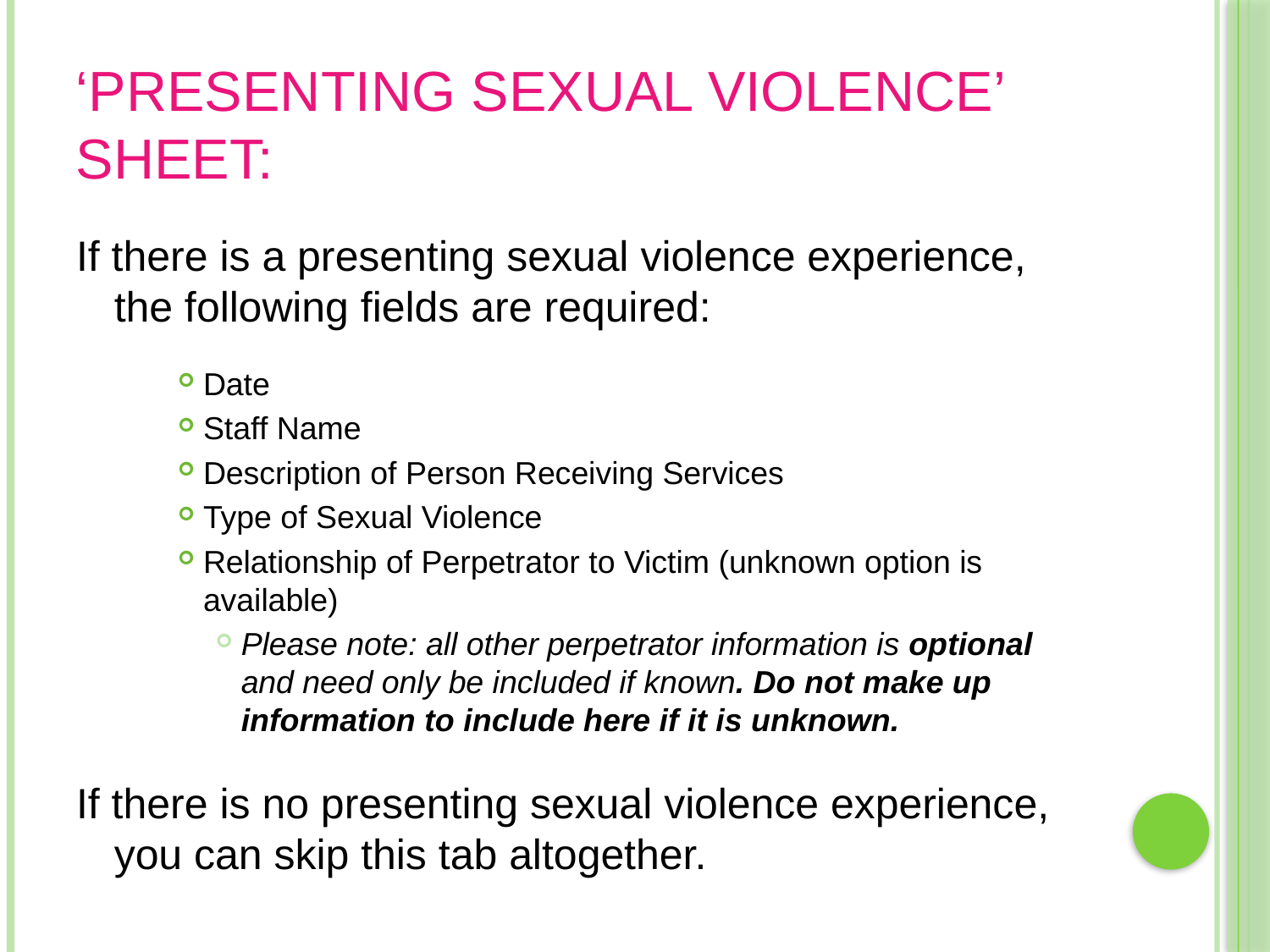

# ‘Presenting Sexual Violence’ Sheet:
If there is a presenting sexual violence experience, the following fields are required:

Date
Staff Name
Description of Person Receiving Services
Type of Sexual Violence
Relationship of Perpetrator to Victim (unknown option is available)
Please note: all other perpetrator information is optional and need only be included if known. Do not make up information to include here if it is unknown.

If there is no presenting sexual violence experience, you can skip this tab altogether.